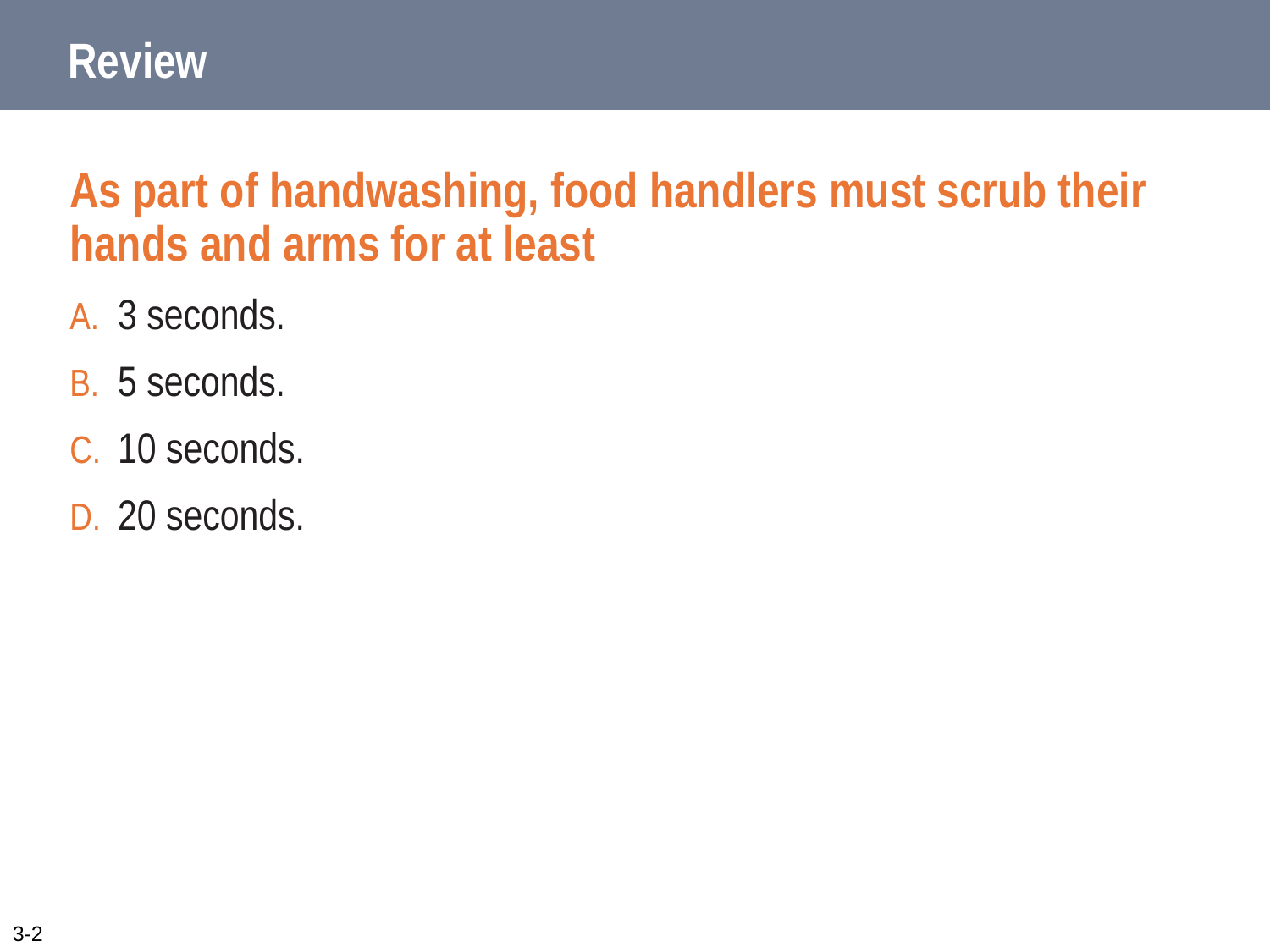

# Review
As part of handwashing, food handlers must scrub their hands and arms for at least
3 seconds.
5 seconds.
10 seconds.
20 seconds.
3-2